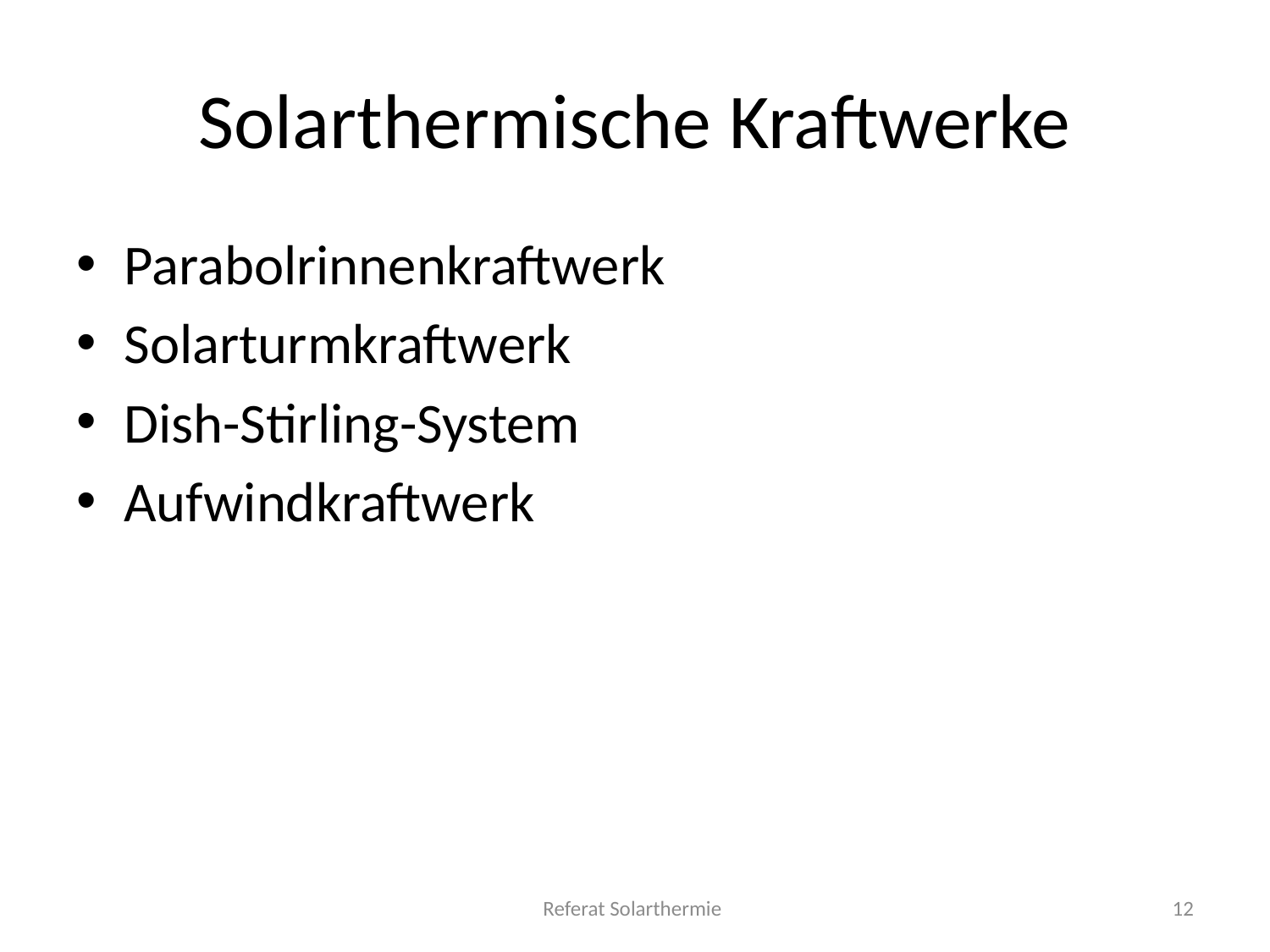

# Solarthermische Kraftwerke
Parabolrinnenkraftwerk
Solarturmkraftwerk
Dish-Stirling-System
Aufwindkraftwerk
Referat Solarthermie
12